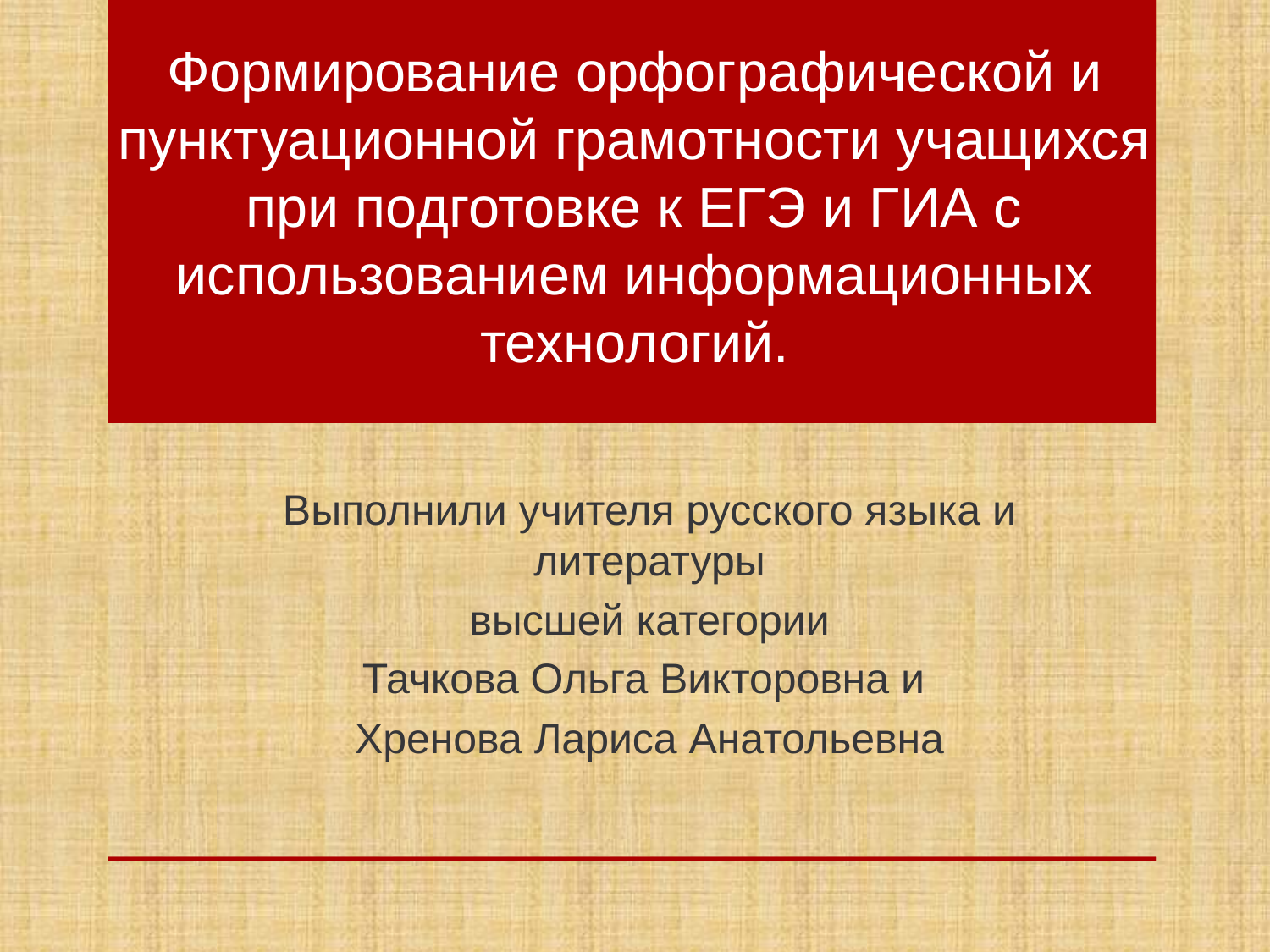

# Формирование орфографической и пунктуационной грамотности учащихся при подготовке к ЕГЭ и ГИА с использованием информационных технологий.
Выполнили учителя русского языка и литературы
высшей категории
Тачкова Ольга Викторовна и
Хренова Лариса Анатольевна